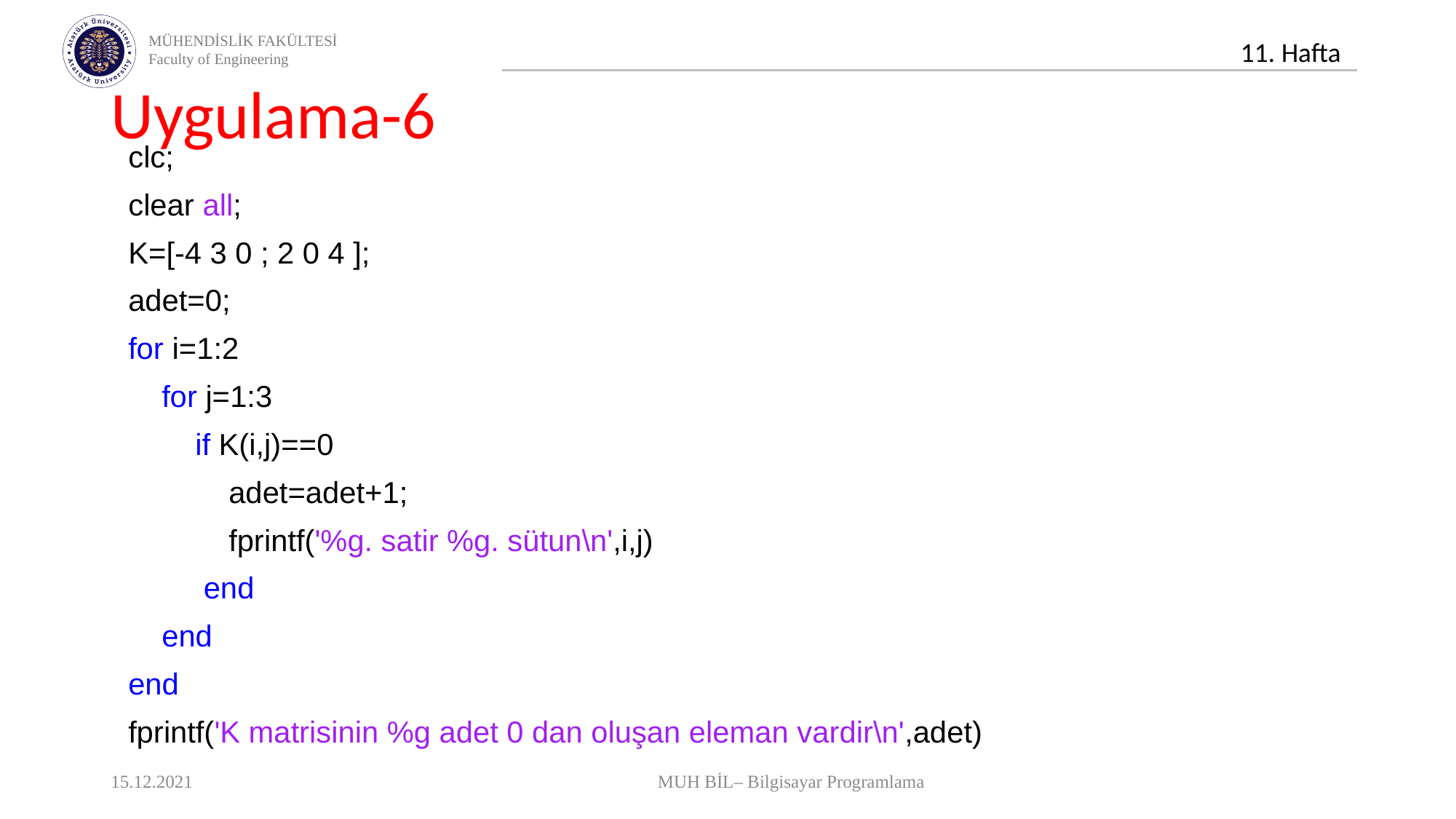

# Uygulama-6
clc;
clear all;
K=[-4 3 0 ; 2 0 4 ];
adet=0;
for i=1:2
    for j=1:3
        if K(i,j)==0
            adet=adet+1;
            fprintf('%g. satir %g. sütun\n',i,j)
         end
    end
end
fprintf('K matrisinin %g adet 0 dan oluşan eleman vardir\n',adet)
15.12.2021
MUH BİL– Bilgisayar Programlama